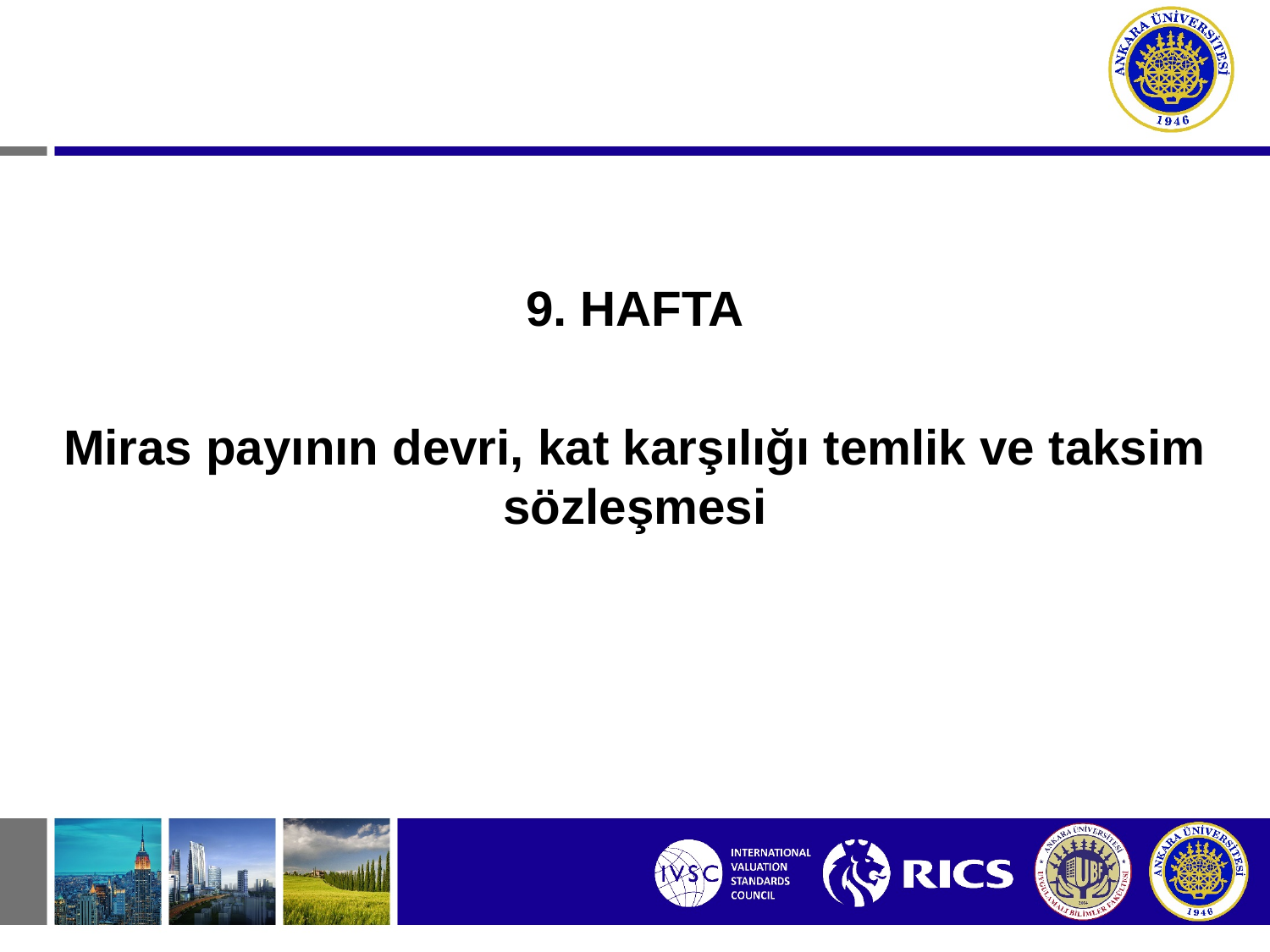

9. HAFTA

Miras payının devri, kat karşılığı temlik ve taksim sözleşmesi